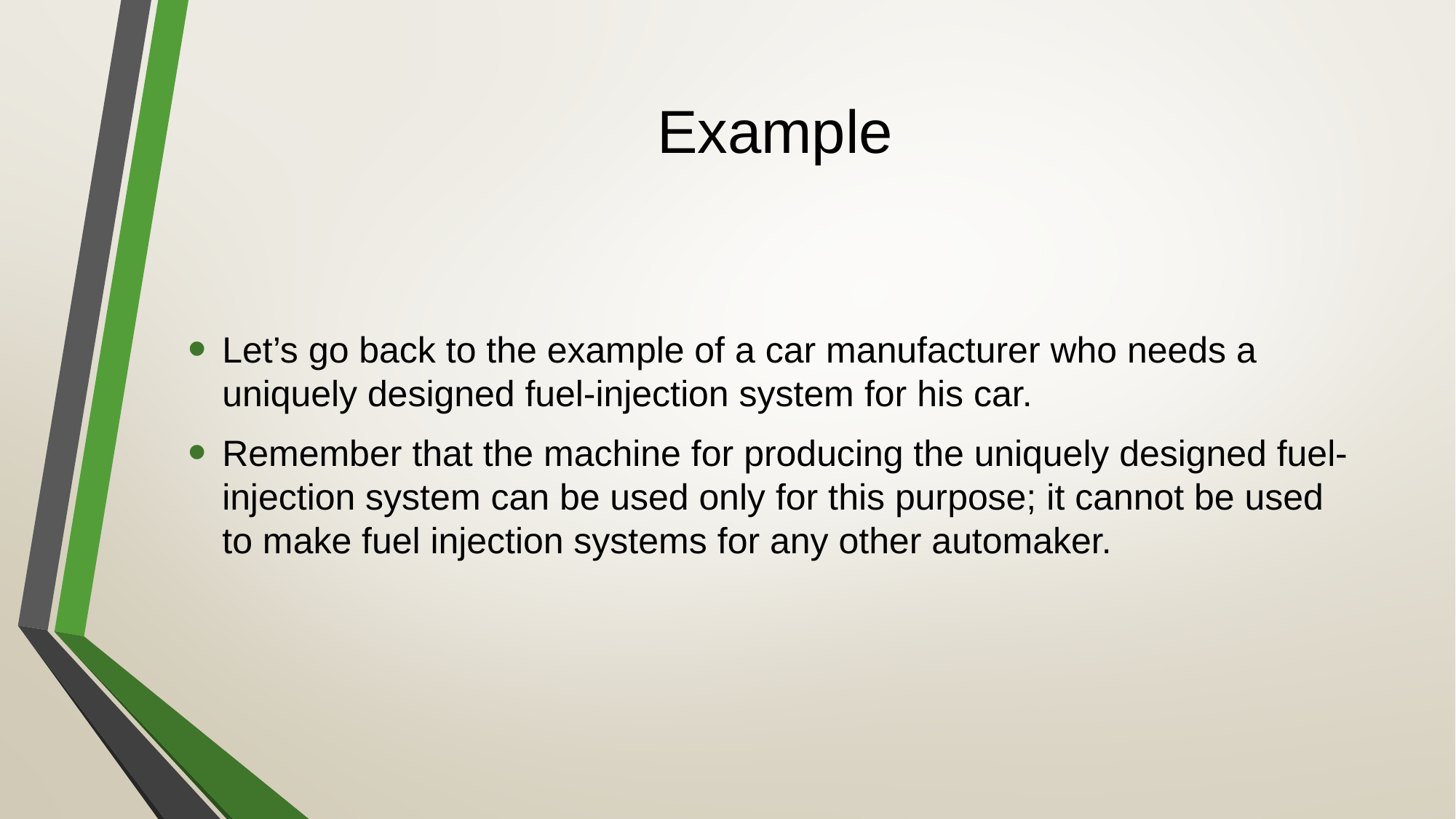

# Example
Let’s go back to the example of a car manufacturer who needs a uniquely designed fuel-injection system for his car.
Remember that the machine for producing the uniquely designed fuel-injection system can be used only for this purpose; it cannot be used to make fuel injection systems for any other automaker.